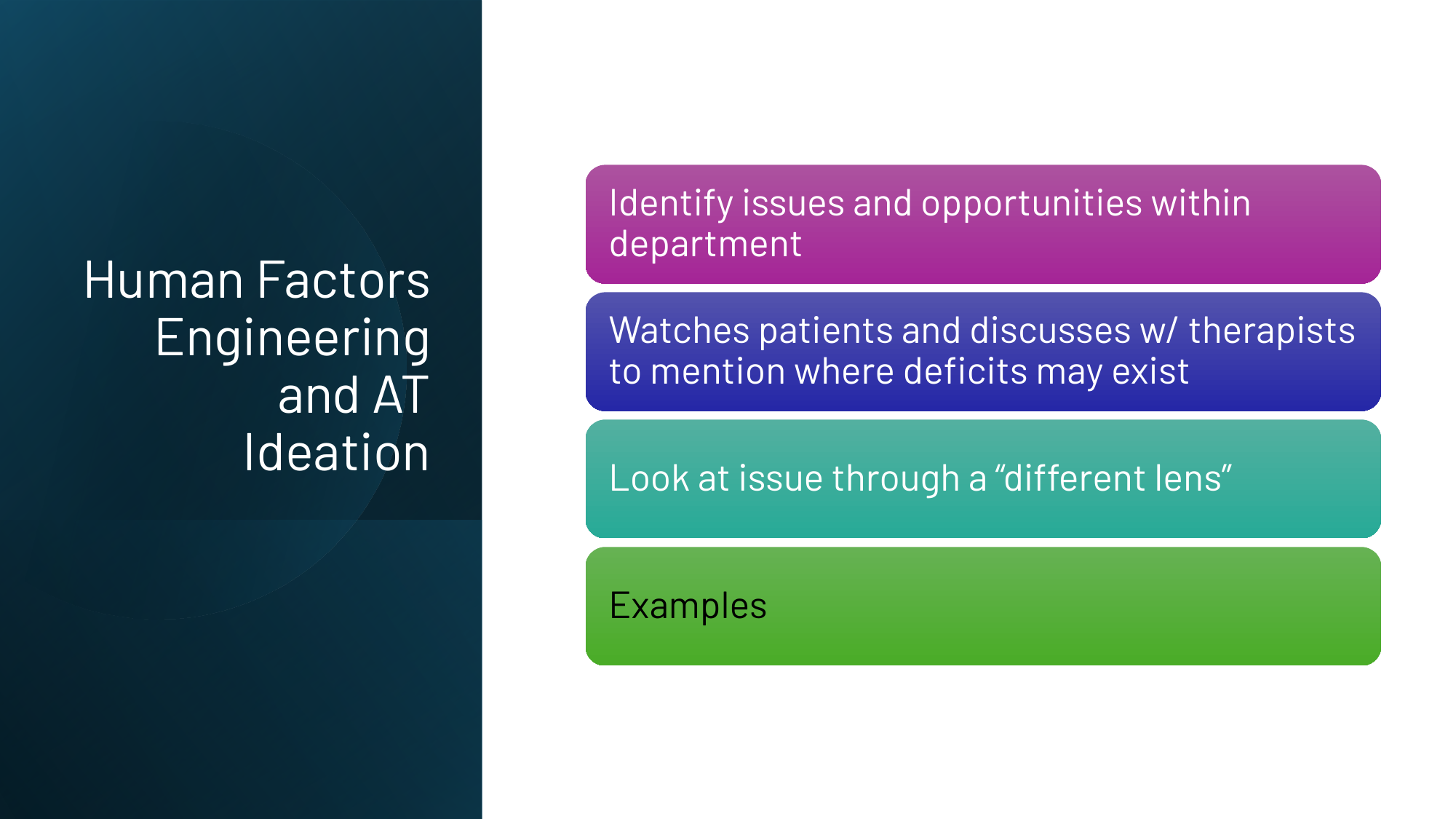

Identify issues and opportunities within department
Watches patients and discusses w/ therapists to mention where deficits may exist
Look at issue through a “different lens”
Examples

# Human Factors Engineering and AT Ideation